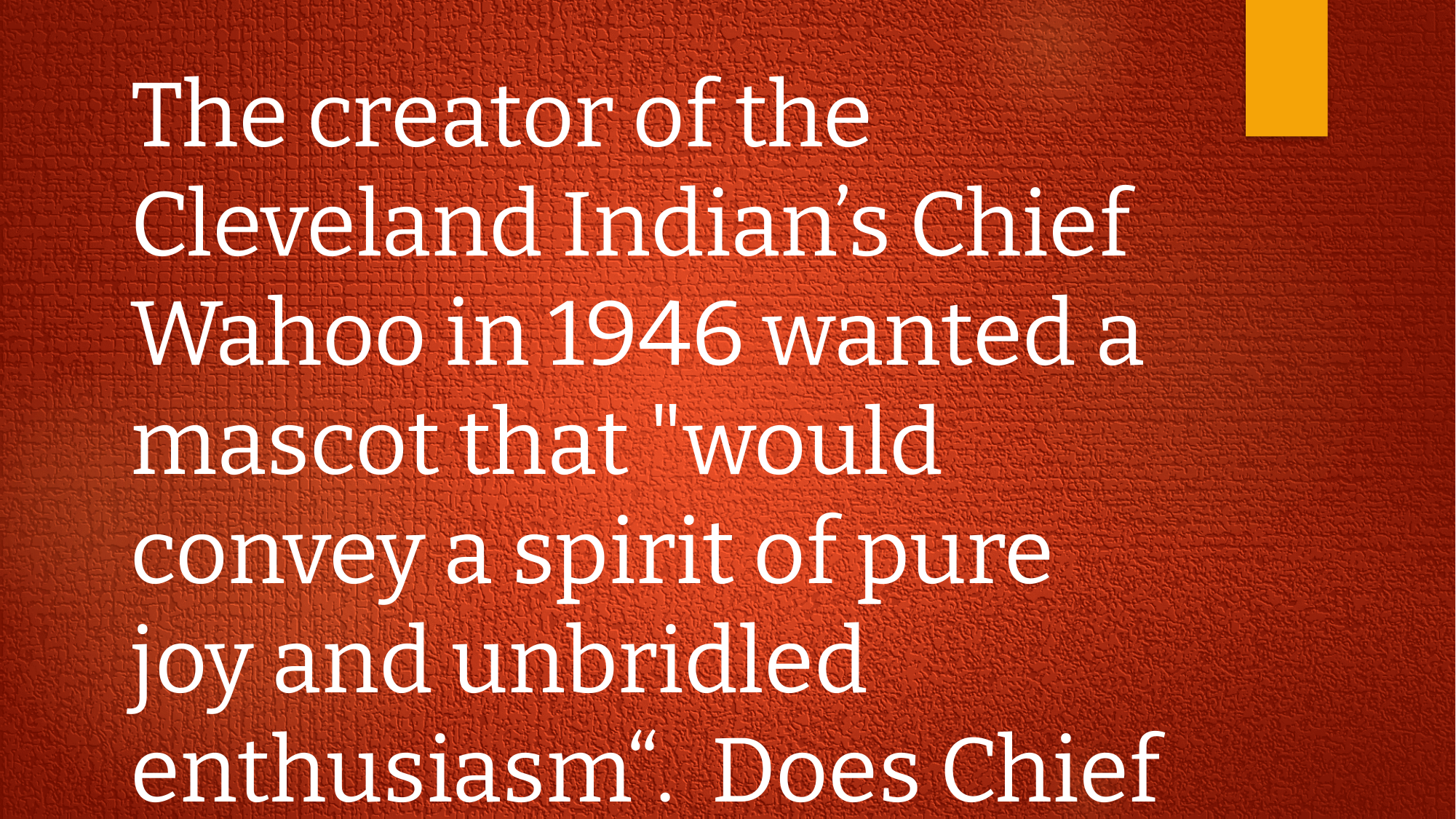

The creator of the Cleveland Indian’s Chief Wahoo in 1946 wanted a mascot that "would convey a spirit of pure joy and unbridled enthusiasm“.  Does Chief Wahoo do this?